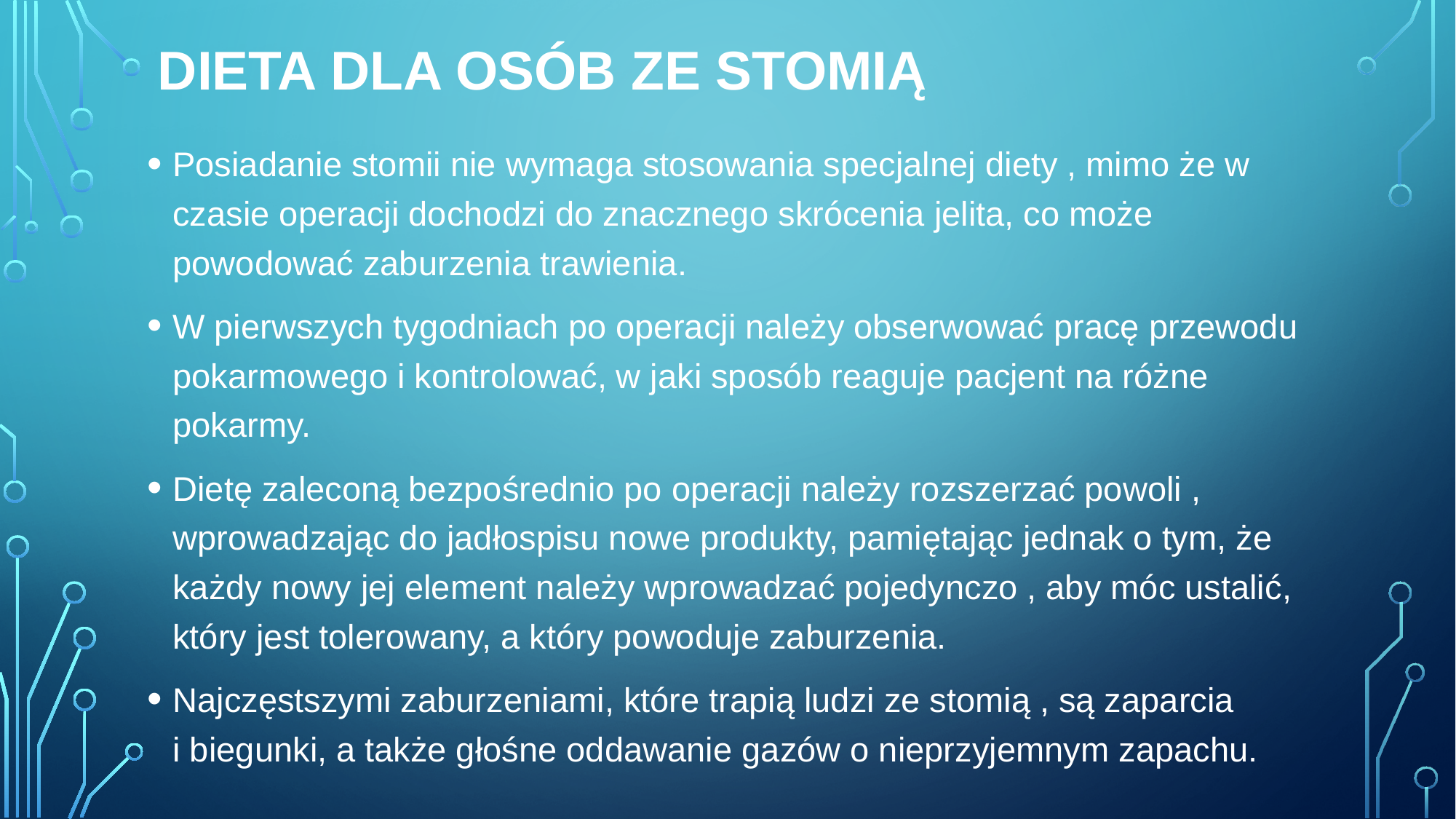

# Dieta dla osób ze stomią
Posiadanie stomii nie wymaga stosowania specjalnej diety , mimo że w czasie operacji dochodzi do znacznego skrócenia jelita, co może powodować zaburzenia trawienia.
W pierwszych tygodniach po operacji należy obserwować pracę przewodu pokarmowego i kontrolować, w jaki sposób reaguje pacjent na różne pokarmy.
Dietę zaleconą bezpośrednio po operacji należy rozszerzać powoli , wprowadzając do jadłospisu nowe produkty, pamiętając jednak o tym, że każdy nowy jej element należy wprowadzać pojedynczo , aby móc ustalić, który jest tolerowany, a który powoduje zaburzenia.
Najczęstszymi zaburzeniami, które trapią ludzi ze stomią , są zaparcia
i biegunki, a także głośne oddawanie gazów o nieprzyjemnym zapachu.